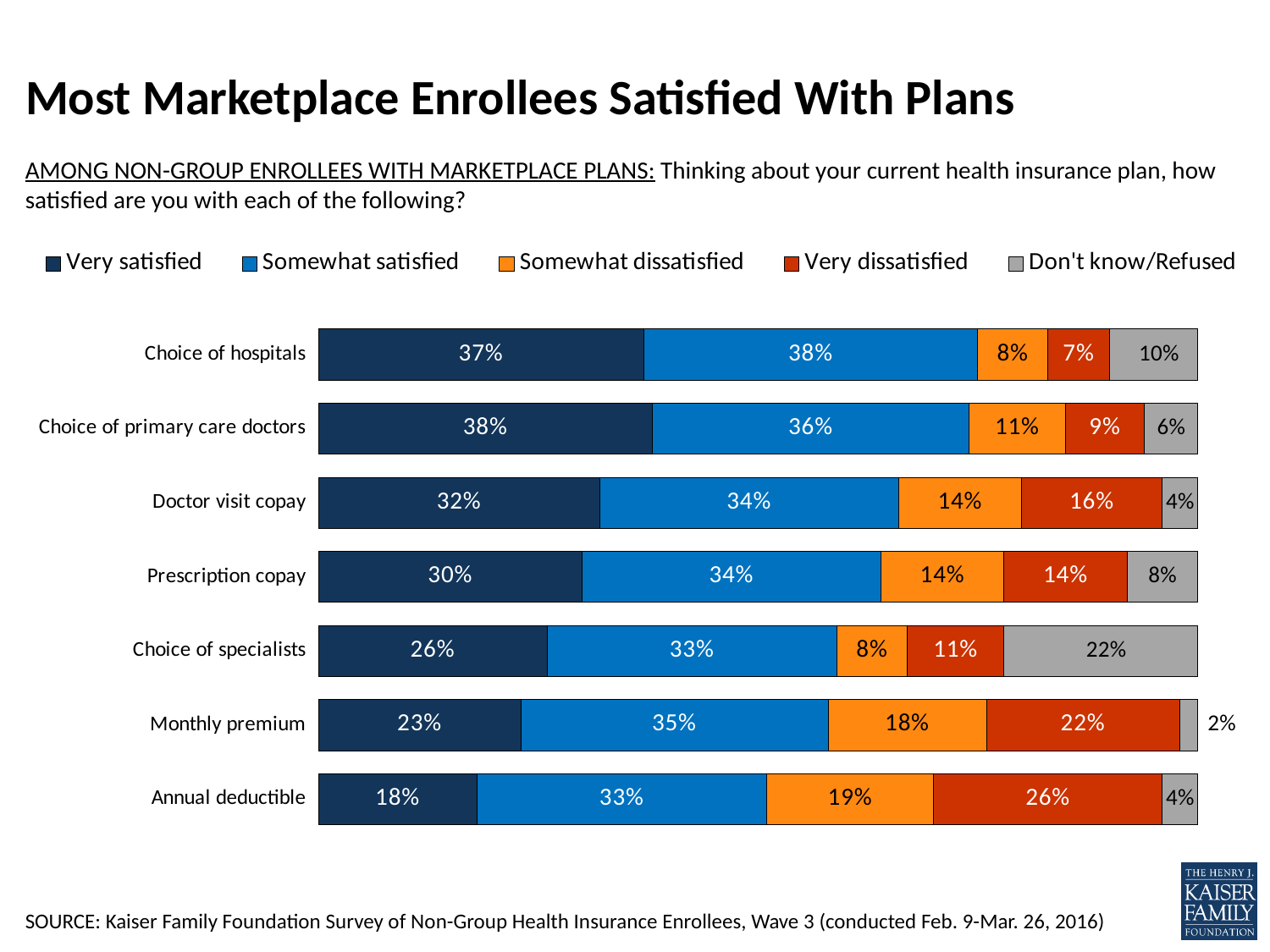

# Most Marketplace Enrollees Satisfied With Plans
AMONG NON-GROUP ENROLLEES WITH MARKETPLACE PLANS: Thinking about your current health insurance plan, how satisfied are you with each of the following?

### Chart

| Category | Very satisfied | Somewhat satisfied | Somewhat dissatisfied | Very dissatisfied | Don't know/Refused |
|---|---|---|---|---|---|
| Choice of hospitals | 0.37 | 0.38 | 0.08 | 0.07 | 0.1 |
| Choice of primary care doctors | 0.38 | 0.36 | 0.11 | 0.09 | 0.06 |
| Doctor visit copay | 0.32 | 0.34 | 0.14 | 0.16 | 0.04 |
| Prescription copay | 0.3 | 0.34 | 0.14 | 0.14 | 0.08 |
| Choice of specialists | 0.26 | 0.33 | 0.08 | 0.11 | 0.22 |
| Monthly premium | 0.23 | 0.35 | 0.18 | 0.22 | 0.02 |
| Annual deductible | 0.18 | 0.33 | 0.19 | 0.26 | 0.04 |
SOURCE: Kaiser Family Foundation Survey of Non-Group Health Insurance Enrollees, Wave 3 (conducted Feb. 9-Mar. 26, 2016)